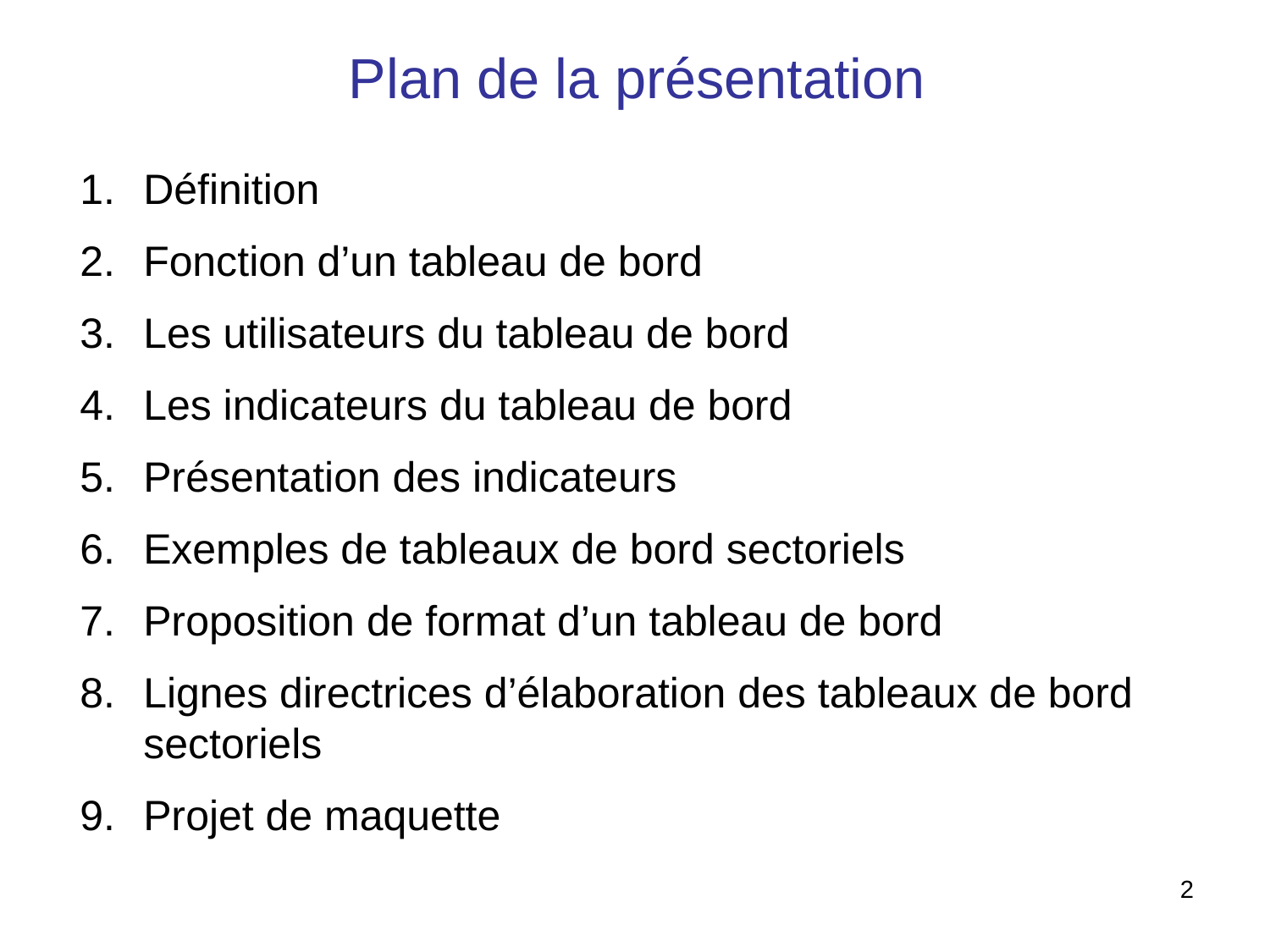

Plan de la présentation
Définition
Fonction d’un tableau de bord
Les utilisateurs du tableau de bord
Les indicateurs du tableau de bord
Présentation des indicateurs
Exemples de tableaux de bord sectoriels
Proposition de format d’un tableau de bord
Lignes directrices d’élaboration des tableaux de bord sectoriels
Projet de maquette
2